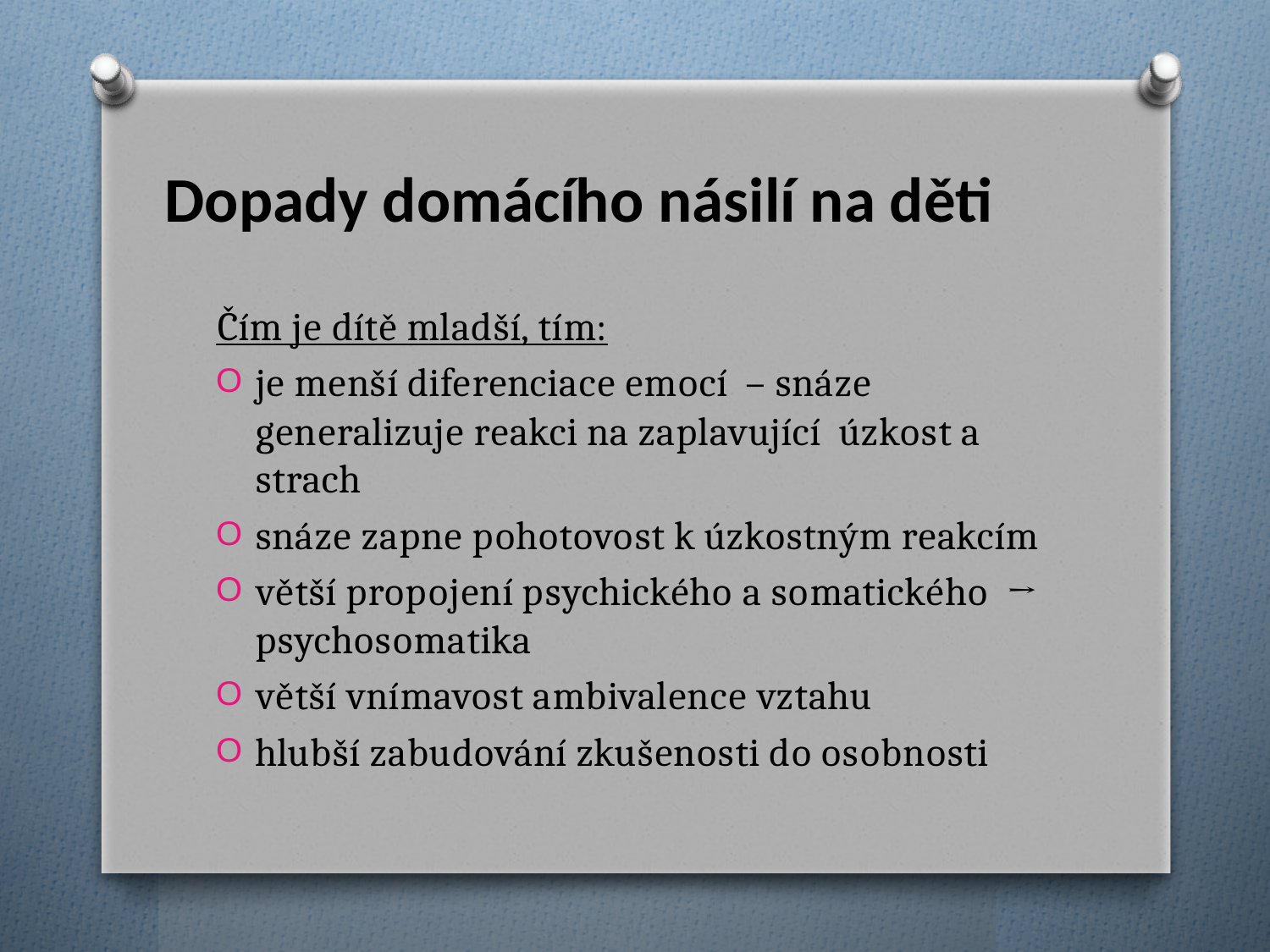

# Dopady domácího násilí na děti
Čím je dítě mladší, tím:
je menší diferenciace emocí  – snáze generalizuje reakci na zaplavující  úzkost a strach
snáze zapne pohotovost k úzkostným reakcím
větší propojení psychického a somatického  → psychosomatika
větší vnímavost ambivalence vztahu
hlubší zabudování zkušenosti do osobnosti